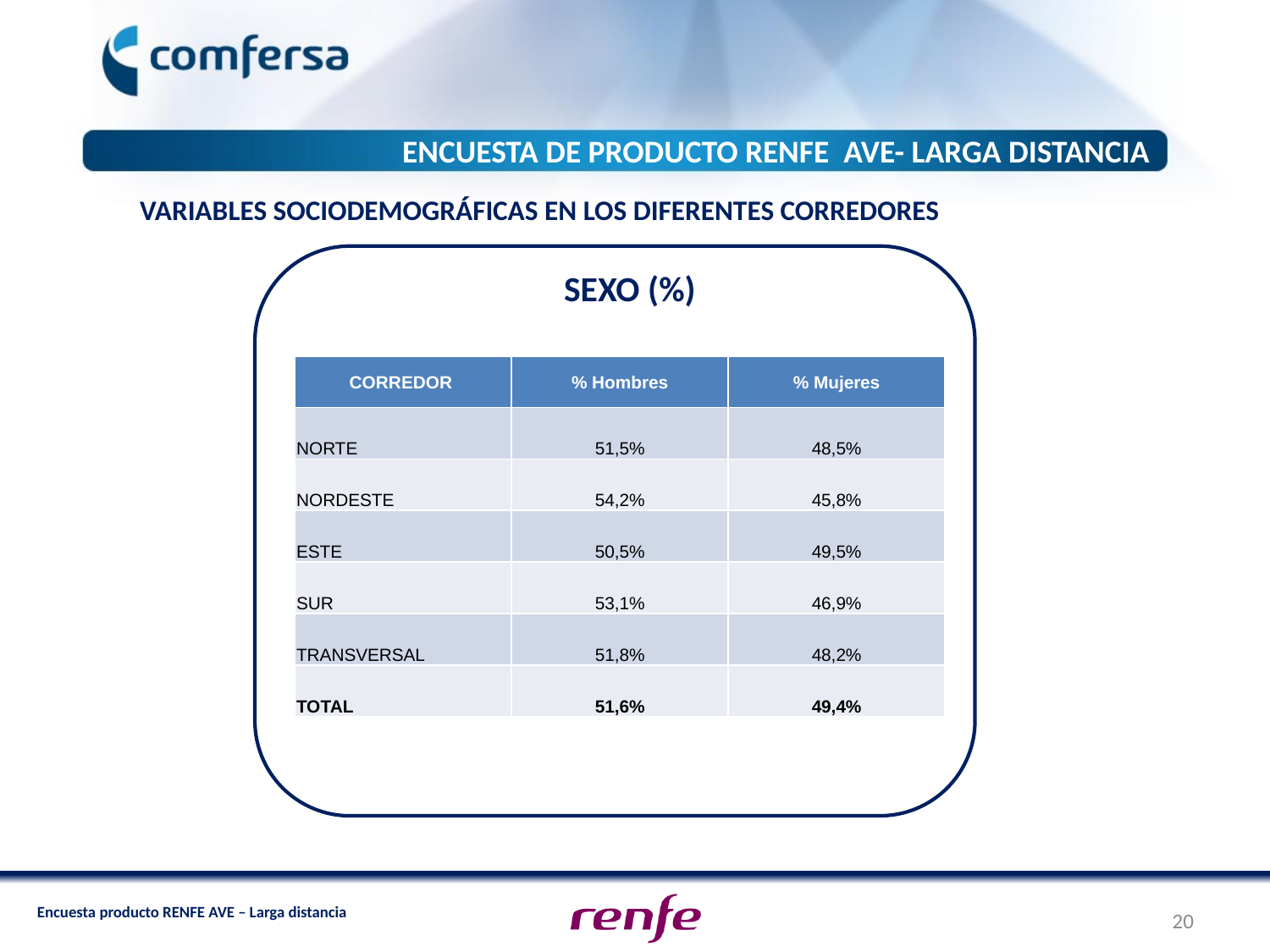

ENCUESTA DE PRODUCTO RENFE  AVE- LARGA DISTANCIA
VARIABLES SOCIODEMOGRÁFICAS EN LOS DIFERENTES CORREDORES

SEXO (%)
| CORREDOR | % Hombres | % Mujeres |
| --- | --- | --- |
| NORTE | 51,5% | 48,5% |
| NORDESTE | 54,2% | 45,8% |
| ESTE | 50,5% | 49,5% |
| SUR | 53,1% | 46,9% |
| TRANSVERSAL | 51,8% | 48,2% |
| TOTAL | 51,6% | 49,4% |

20